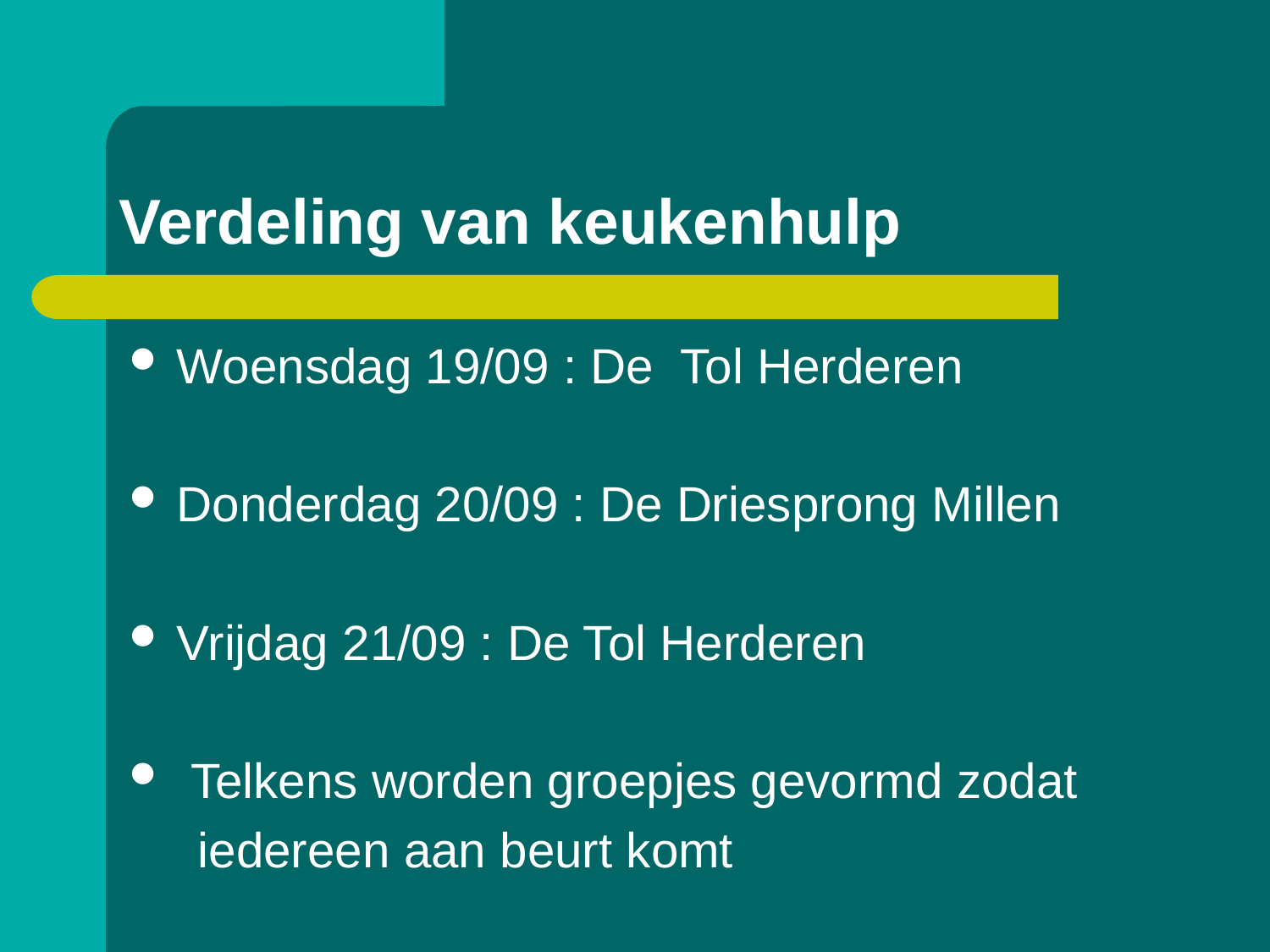

# Verdeling van keukenhulp
Woensdag 19/09 : De  Tol Herderen

Donderdag 20/09 : De Driesprong Millen

Vrijdag 21/09 : De Tol Herderen

 Telkens worden groepjes gevormd zodat
     iedereen aan beurt komt